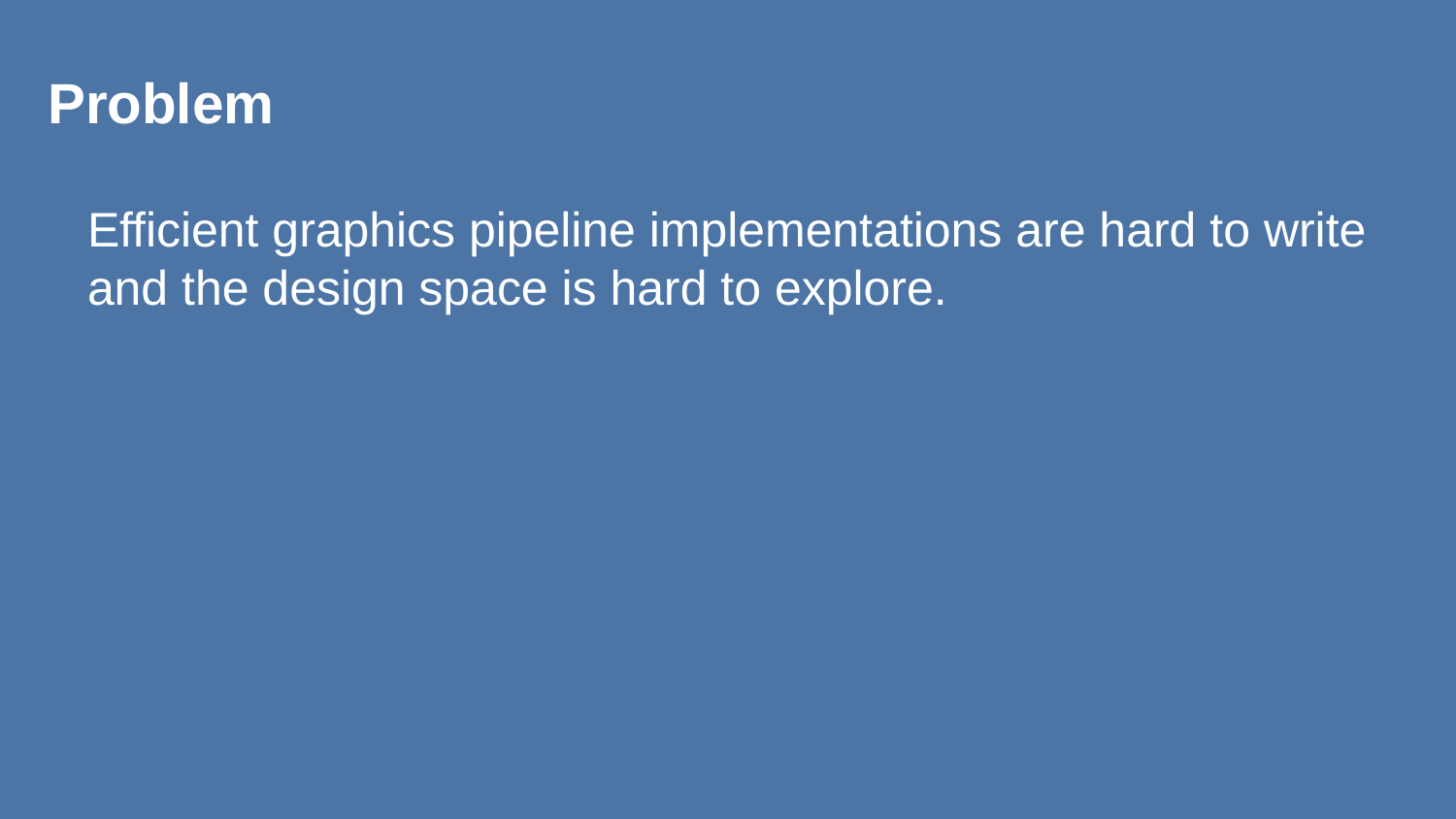

# Problem
Efficient graphics pipeline implementations are hard to write and the design space is hard to explore.